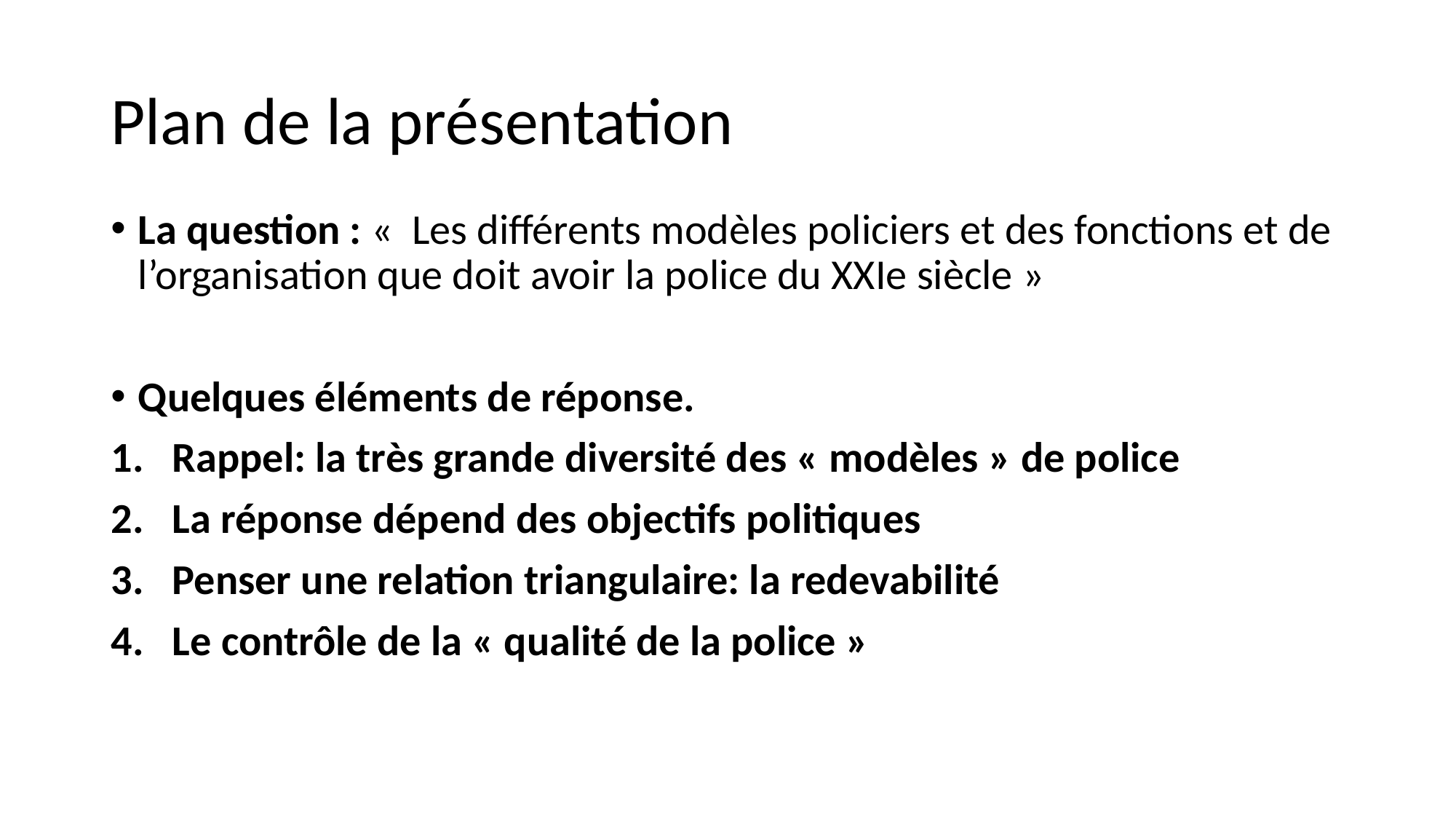

# Plan de la présentation
La question : «  Les différents modèles policiers et des fonctions et de l’organisation que doit avoir la police du XXIe siècle »

Quelques éléments de réponse.
Rappel: la très grande diversité des « modèles » de police
La réponse dépend des objectifs politiques
Penser une relation triangulaire: la redevabilité
Le contrôle de la « qualité de la police »